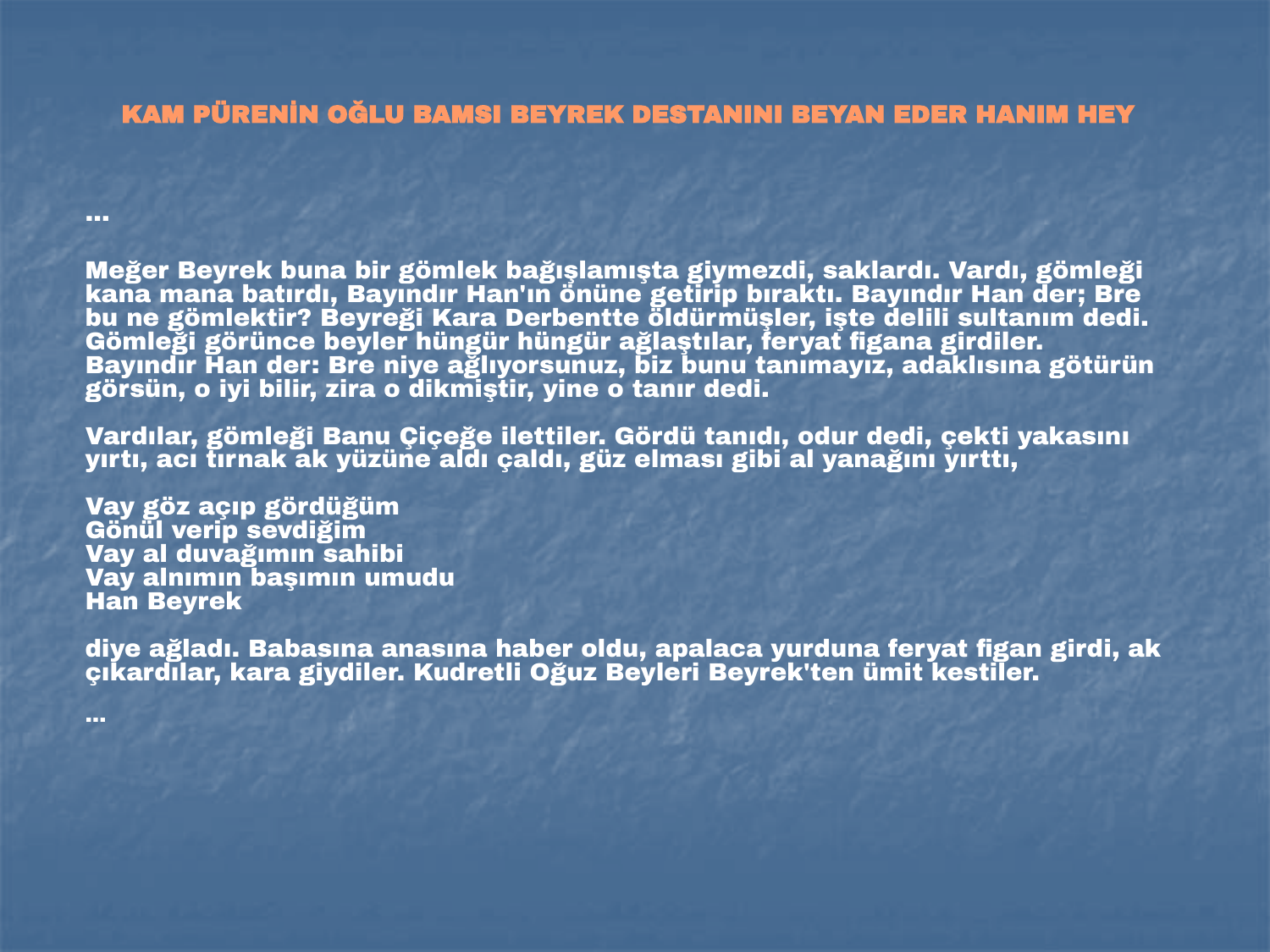

# KAM PÜRENİN OĞLU BAMSI BEYREK DESTANINI BEYAN EDER HANIM HEY

	…

	Meğer Beyrek buna bir gömlek bağışlamışta giymezdi, saklardı. Vardı, gömleği
kana mana batırdı, Bayındır Han'ın önüne getirip bıraktı. Bayındır Han der; Bre
bu ne gömlektir? Beyreği Kara Derbentte öldürmüşler, işte delili sultanım dedi.
Gömleği görünce beyler hüngür hüngür ağlaştılar, feryat figana girdiler.
Bayındır Han der: Bre niye ağlıyorsunuz, biz bunu tanımayız, adaklısına götürün
görsün, o iyi bilir, zira o dikmiştir, yine o tanır dedi.
Vardılar, gömleği Banu Çiçeğe ilettiler. Gördü tanıdı, odur dedi, çekti yakasını
yırtı, acı tırnak ak yüzüne aldı çaldı, güz elması gibi al yanağını yırttı,
Vay göz açıp gördüğüm
Gönül verip sevdiğim
Vay al duvağımın sahibi
Vay alnımın başımın umudu
Han Beyrek
diye ağladı. Babasına anasına haber oldu, apalaca yurduna feryat figan girdi, ak
çıkardılar, kara giydiler. Kudretli Oğuz Beyleri Beyrek'ten ümit kestiler.
…